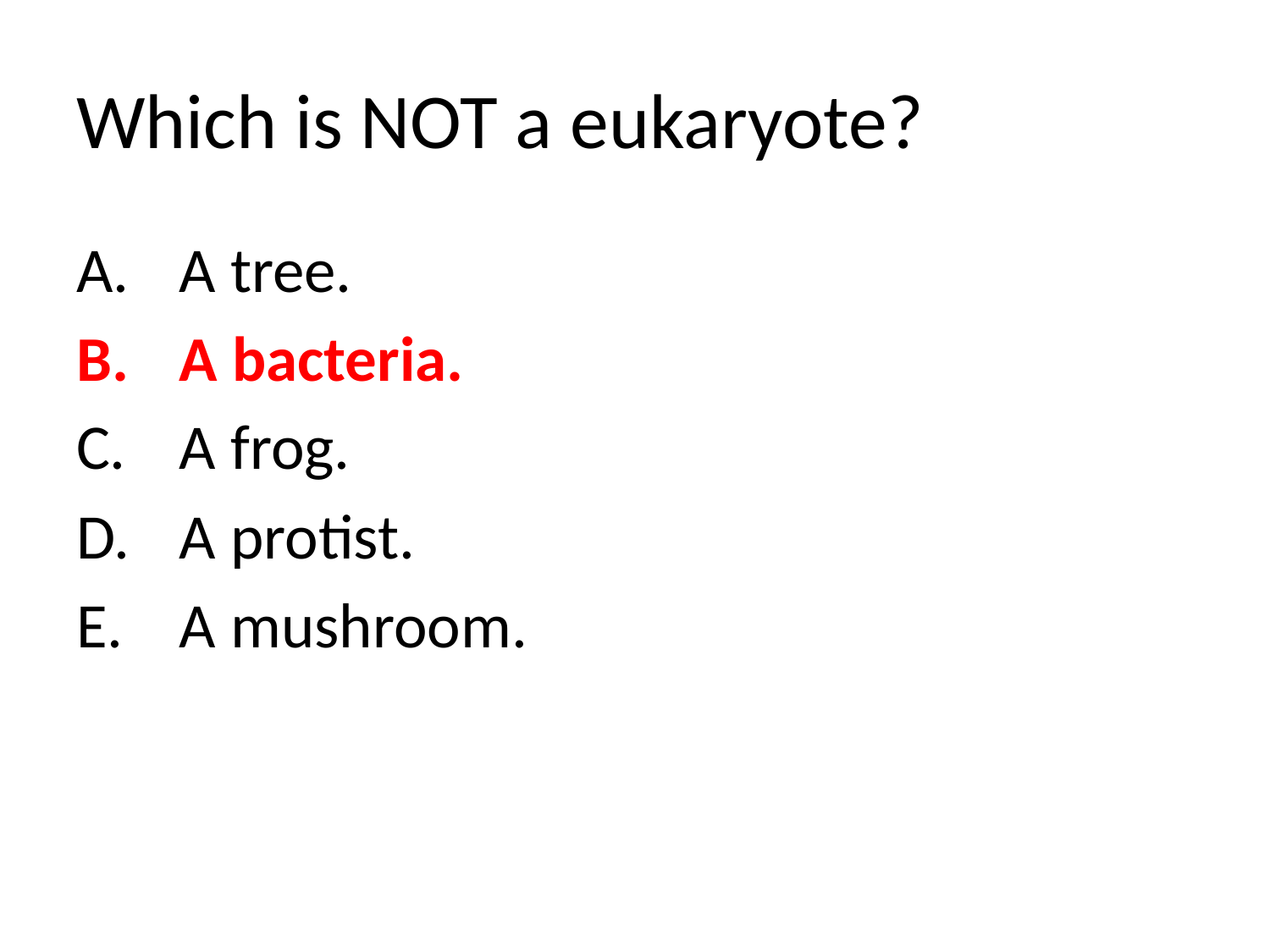

# Which is NOT a eukaryote?
A tree.
A bacteria.
A frog.
A protist.
A mushroom.